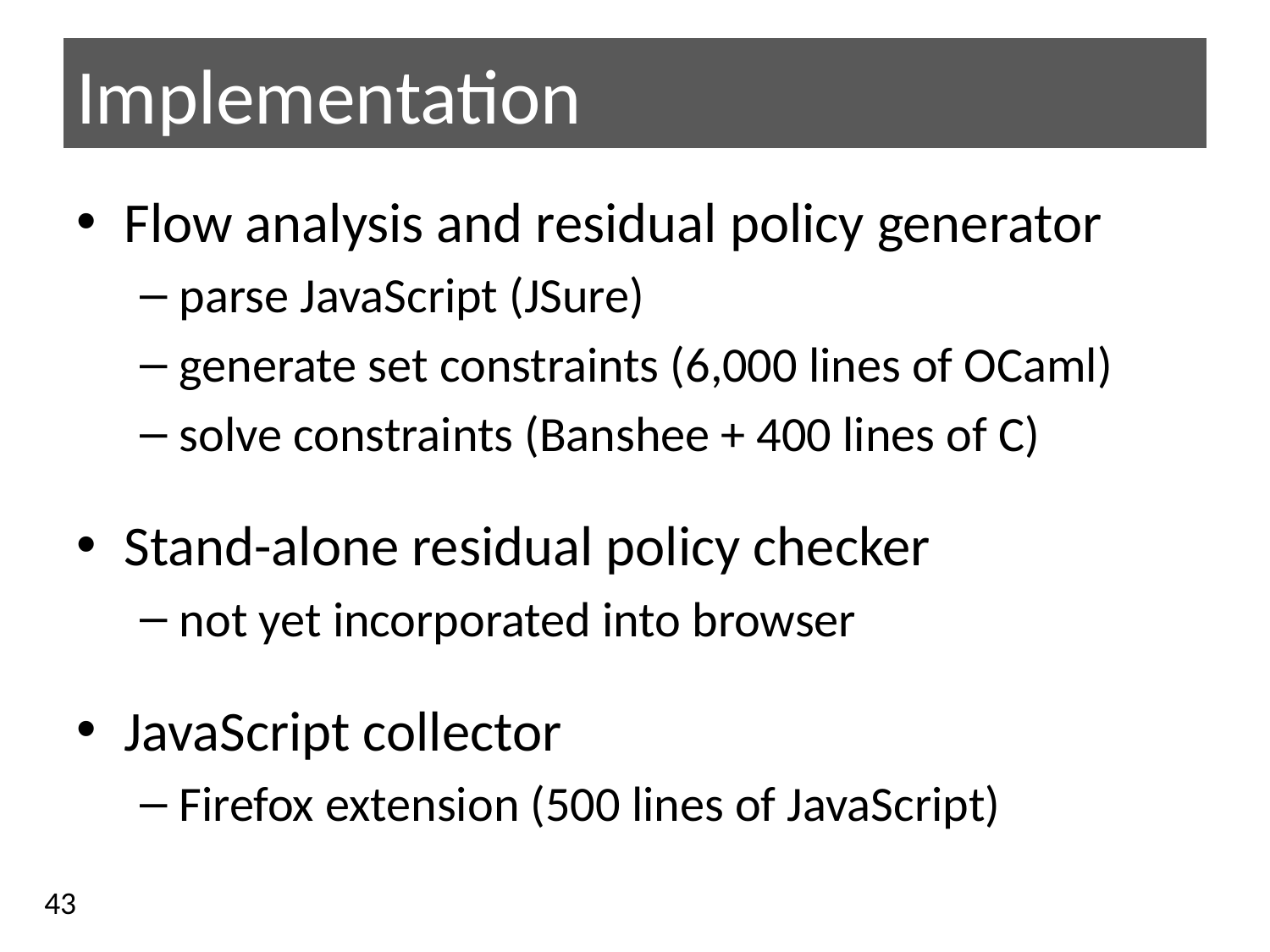

# Implementation
Flow analysis and residual policy generator
parse JavaScript (JSure)
generate set constraints (6,000 lines of OCaml)
solve constraints (Banshee + 400 lines of C)

Stand-alone residual policy checker
not yet incorporated into browser

JavaScript collector
Firefox extension (500 lines of JavaScript)

43